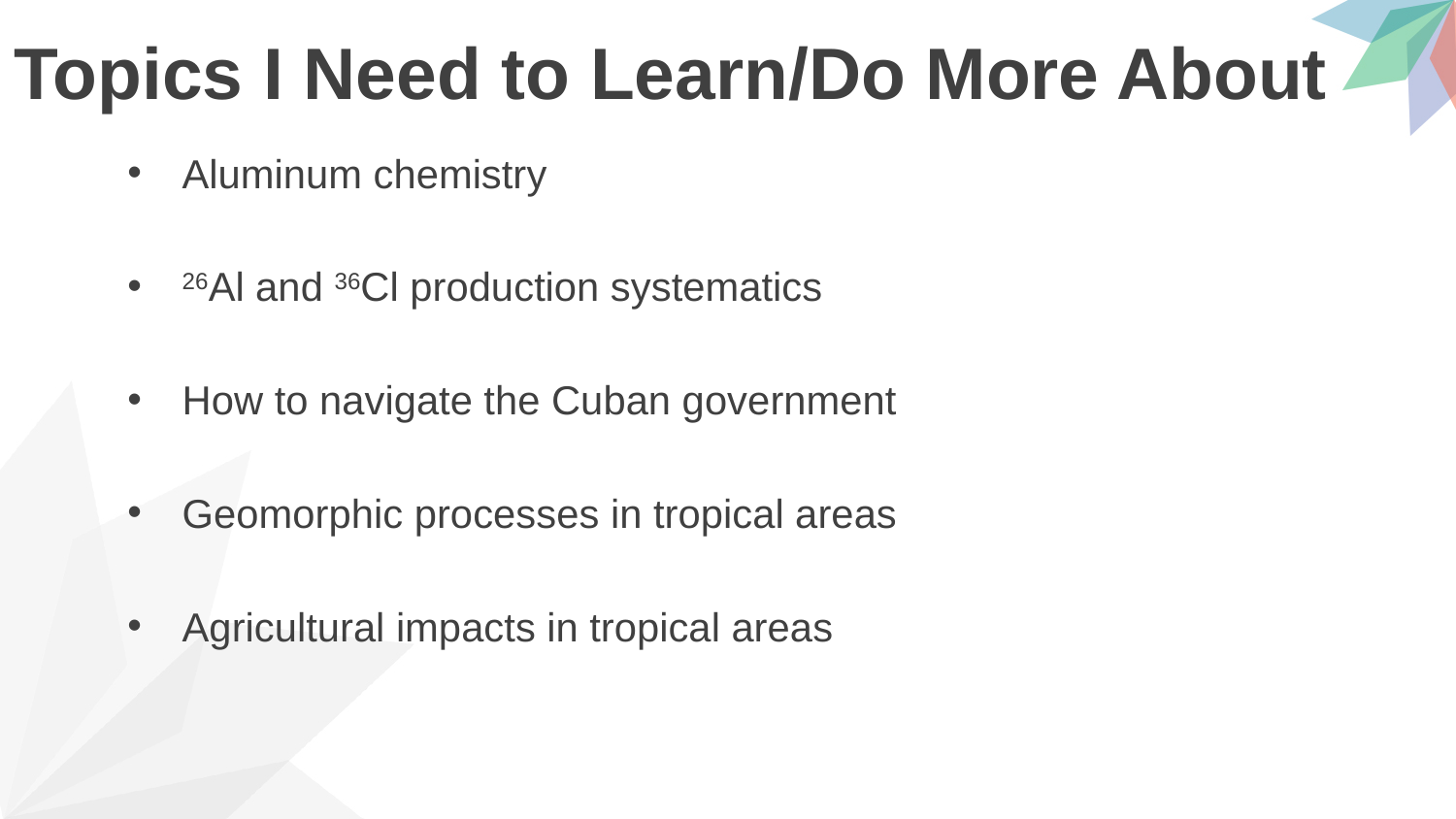

# Topics I Need to Learn/Do More About
Aluminum chemistry

26Al and 36Cl production systematics

How to navigate the Cuban government

Geomorphic processes in tropical areas

Agricultural impacts in tropical areas